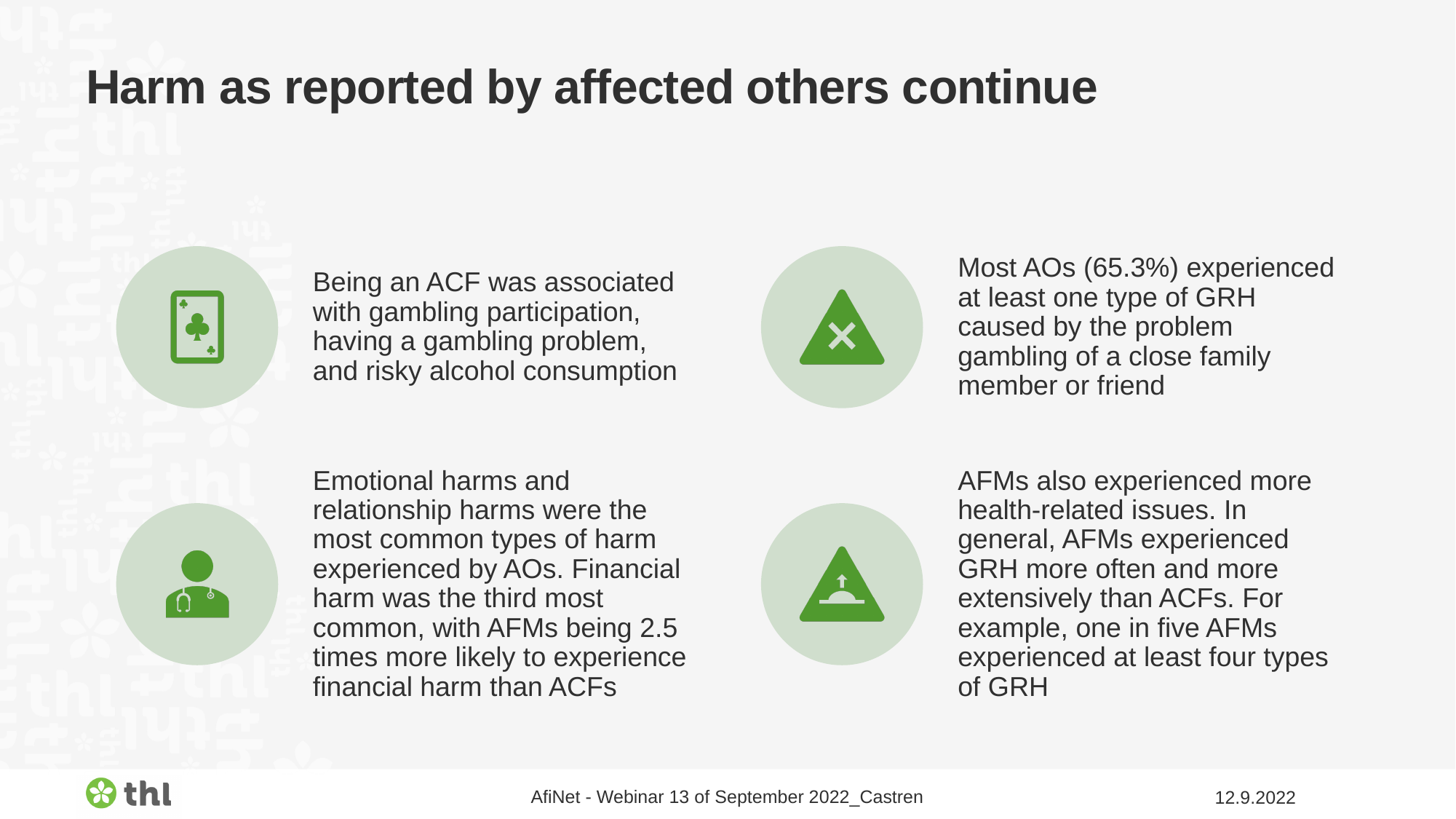

# Harm as reported by affected others continue
Being an ACF was associated with gambling participation, having a gambling problem, and risky alcohol consumption
Most AOs (65.3%) experienced at least one type of GRH caused by the problem gambling of a close family member or friend
Emotional harms and relationship harms were the most common types of harm experienced by AOs. Financial harm was the third most common, with AFMs being 2.5 times more likely to experience financial harm than ACFs
AFMs also experienced more health-related issues. In general, AFMs experienced GRH more often and more extensively than ACFs. For example, one in five AFMs experienced at least four types of GRH
AfiNet - Webinar 13 of September 2022_Castren
12.9.2022